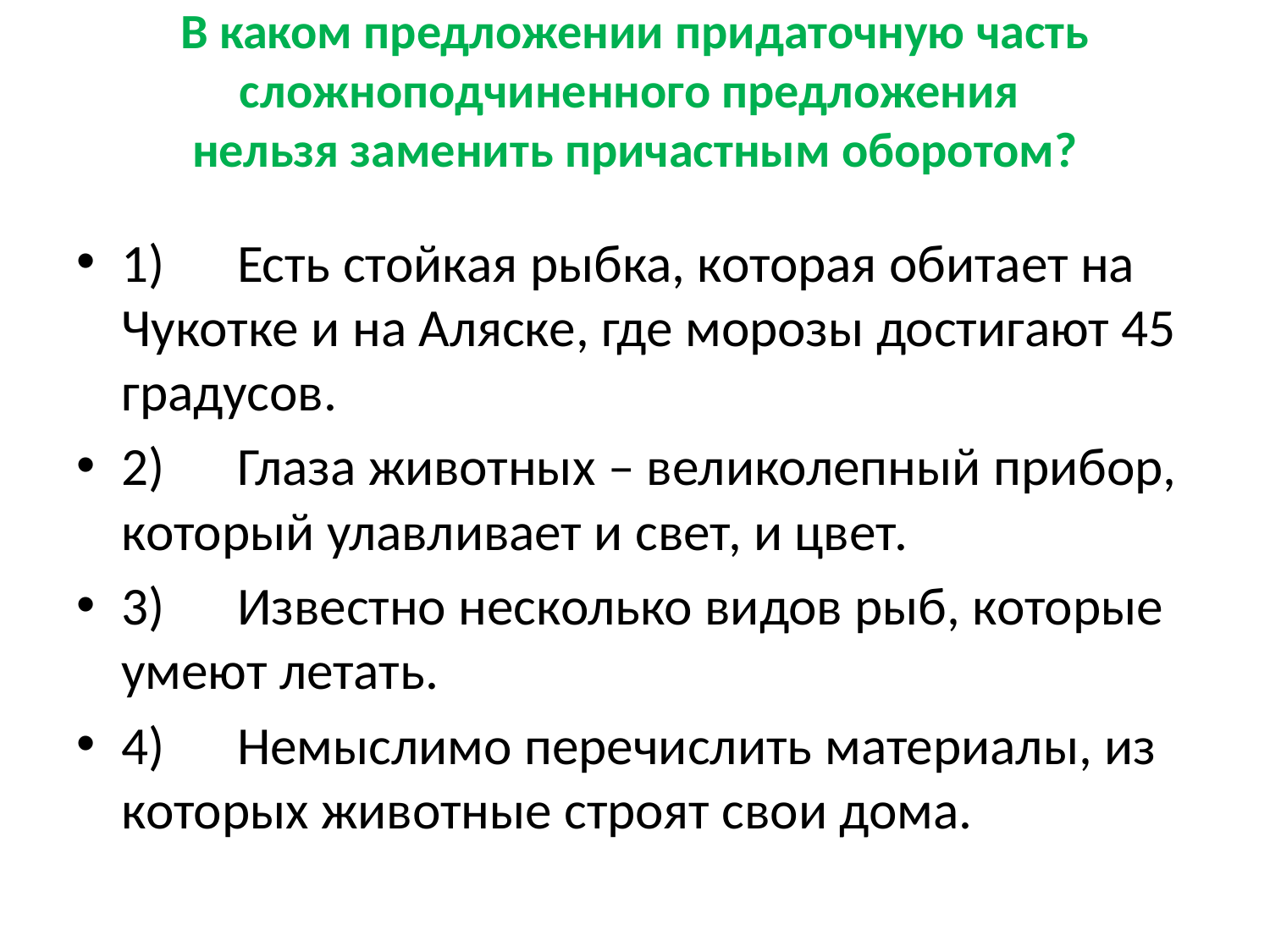

# В каком предложении придаточную часть сложноподчиненного предложения нельзя заменить причастным оборотом?
1)      Есть стойкая рыбка, которая обитает на Чукотке и на Аляске, где морозы достигают 45 градусов.
2)      Глаза животных – великолепный прибор, который улавливает и свет, и цвет.
3)      Известно несколько видов рыб, которые умеют летать.
4)      Немыслимо перечислить материалы, из которых животные строят свои дома.